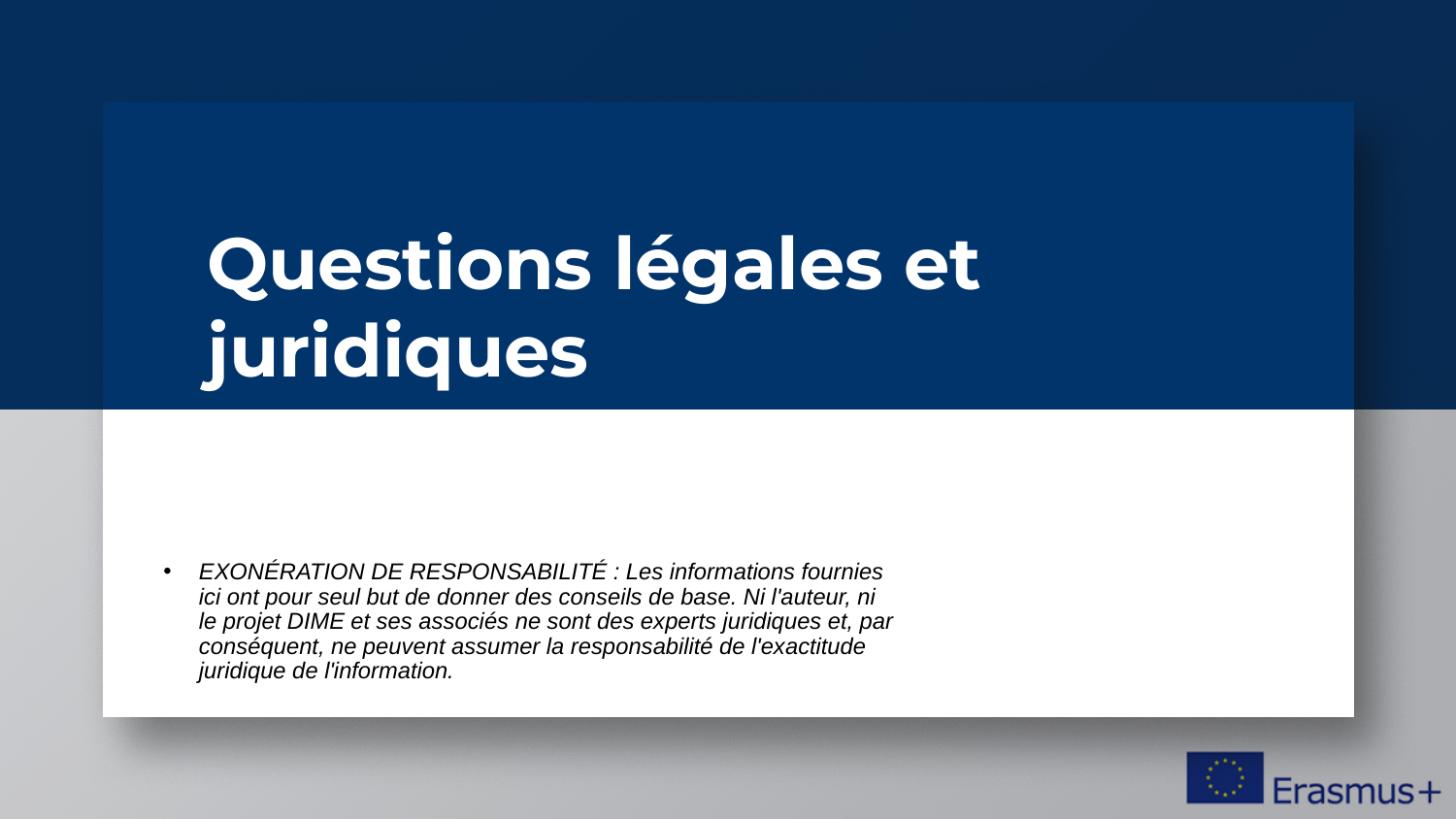

# Questions légales et juridiques
EXONÉRATION DE RESPONSABILITÉ : Les informations fournies ici ont pour seul but de donner des conseils de base. Ni l'auteur, ni le projet DIME et ses associés ne sont des experts juridiques et, par conséquent, ne peuvent assumer la responsabilité de l'exactitude juridique de l'information.